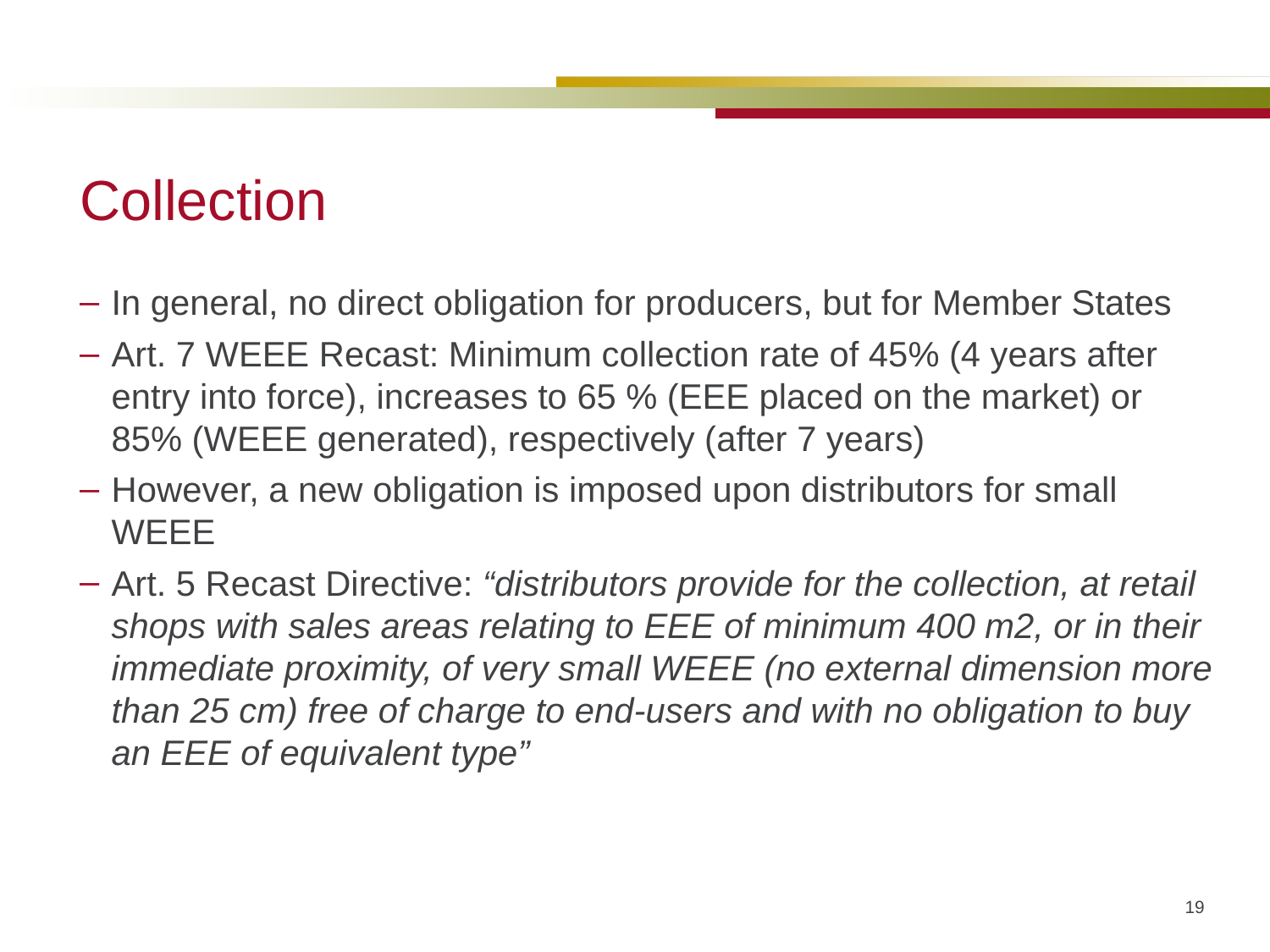

# Collection
In general, no direct obligation for producers, but for Member States
Art. 7 WEEE Recast: Minimum collection rate of 45% (4 years after entry into force), increases to 65 % (EEE placed on the market) or 85% (WEEE generated), respectively (after 7 years)
However, a new obligation is imposed upon distributors for small WEEE
Art. 5 Recast Directive: “distributors provide for the collection, at retail shops with sales areas relating to EEE of minimum 400 m2, or in their immediate proximity, of very small WEEE (no external dimension more than 25 cm) free of charge to end-users and with no obligation to buy an EEE of equivalent type”

19